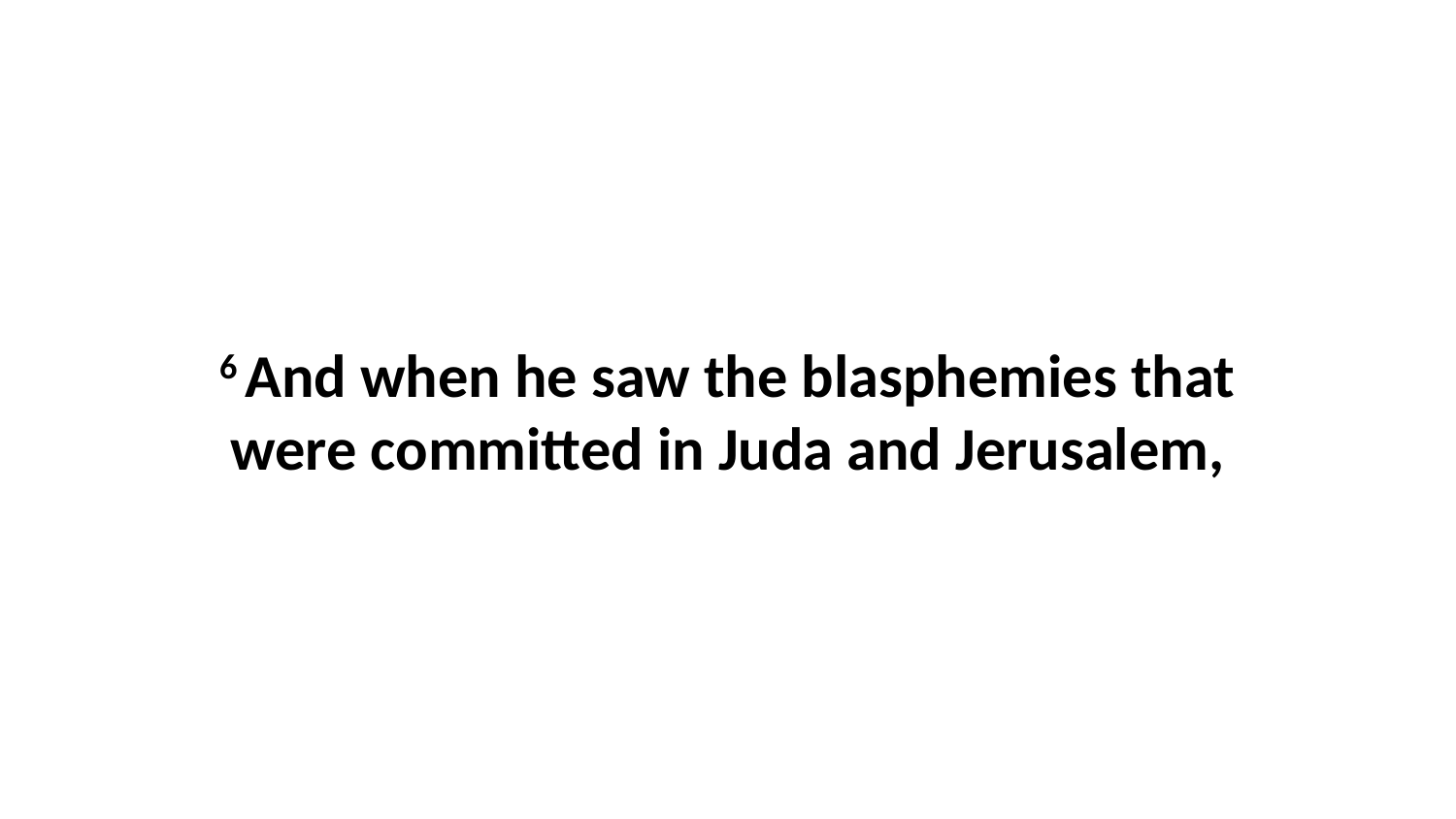

6 And when he saw the blasphemies that were committed in Juda and Jerusalem,